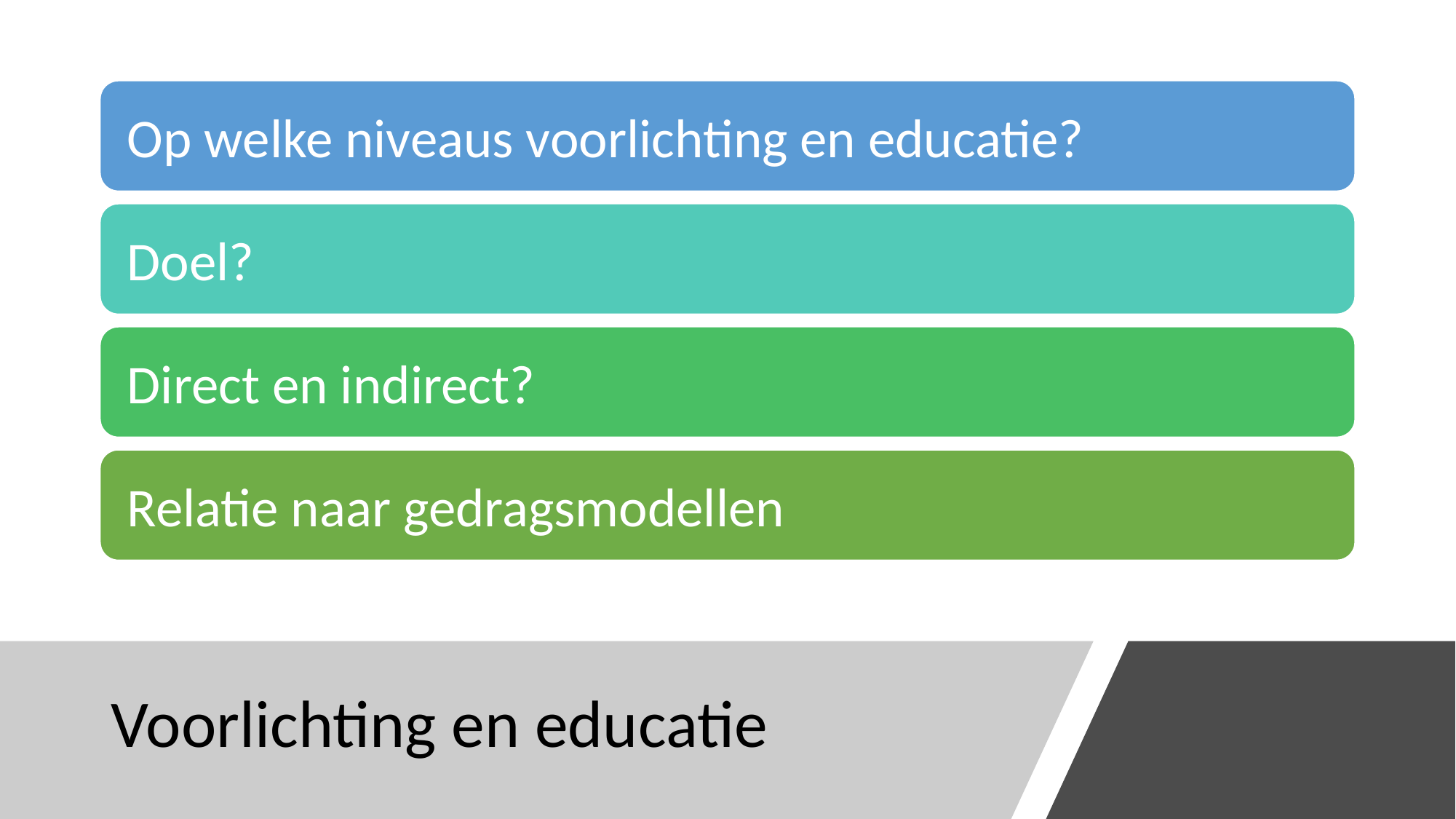

Op welke niveaus voorlichting en educatie?
Doel?
Direct en indirect?
Relatie naar gedragsmodellen

# Voorlichting en educatie